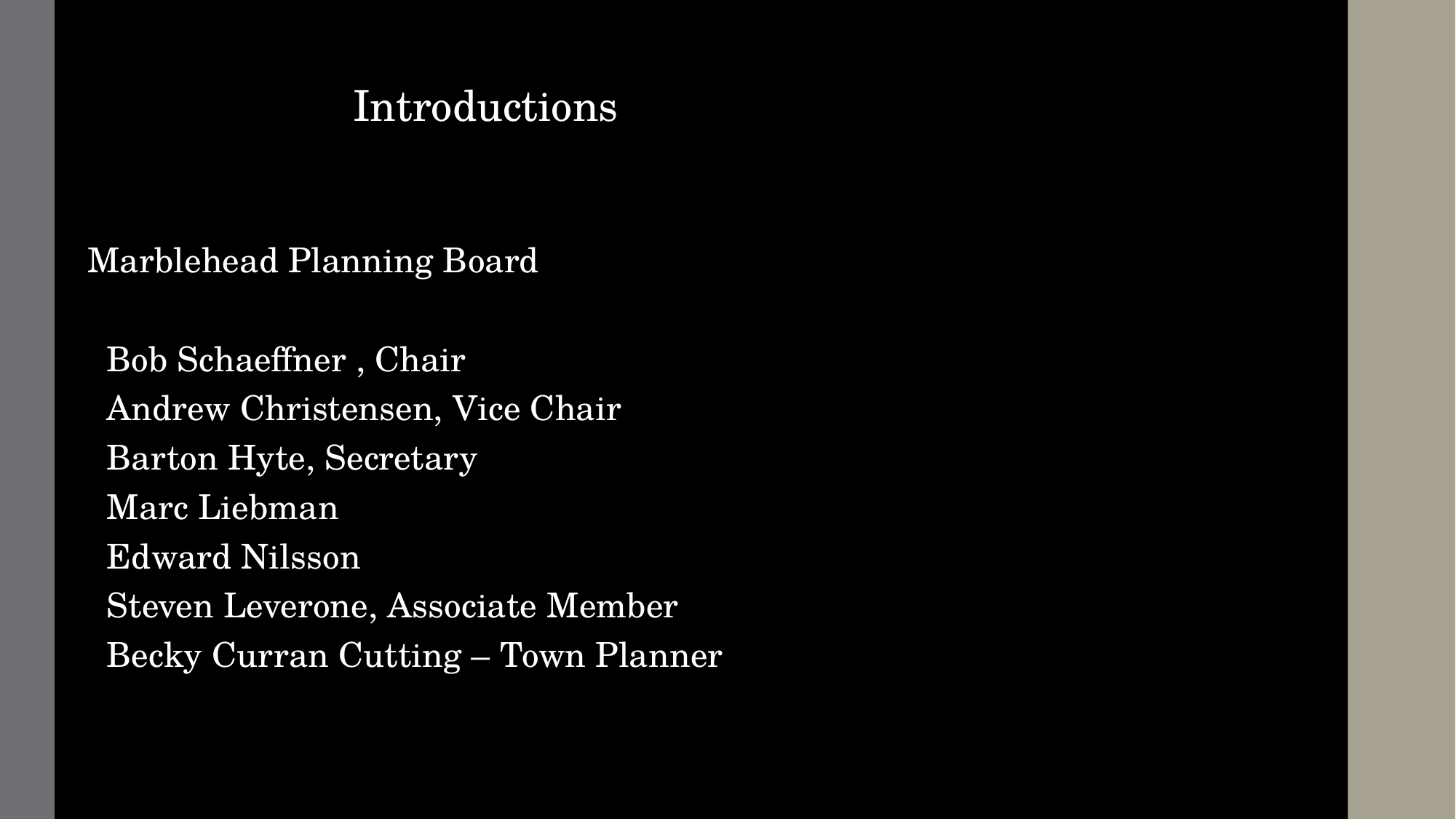

Introductions

Marblehead Planning Board

  Bob Schaeffner , Chair
  Andrew Christensen, Vice Chair
  Barton Hyte, Secretary
  Marc Liebman
  Edward Nilsson
  Steven Leverone, Associate Member
  Becky Curran Cutting – Town Planner